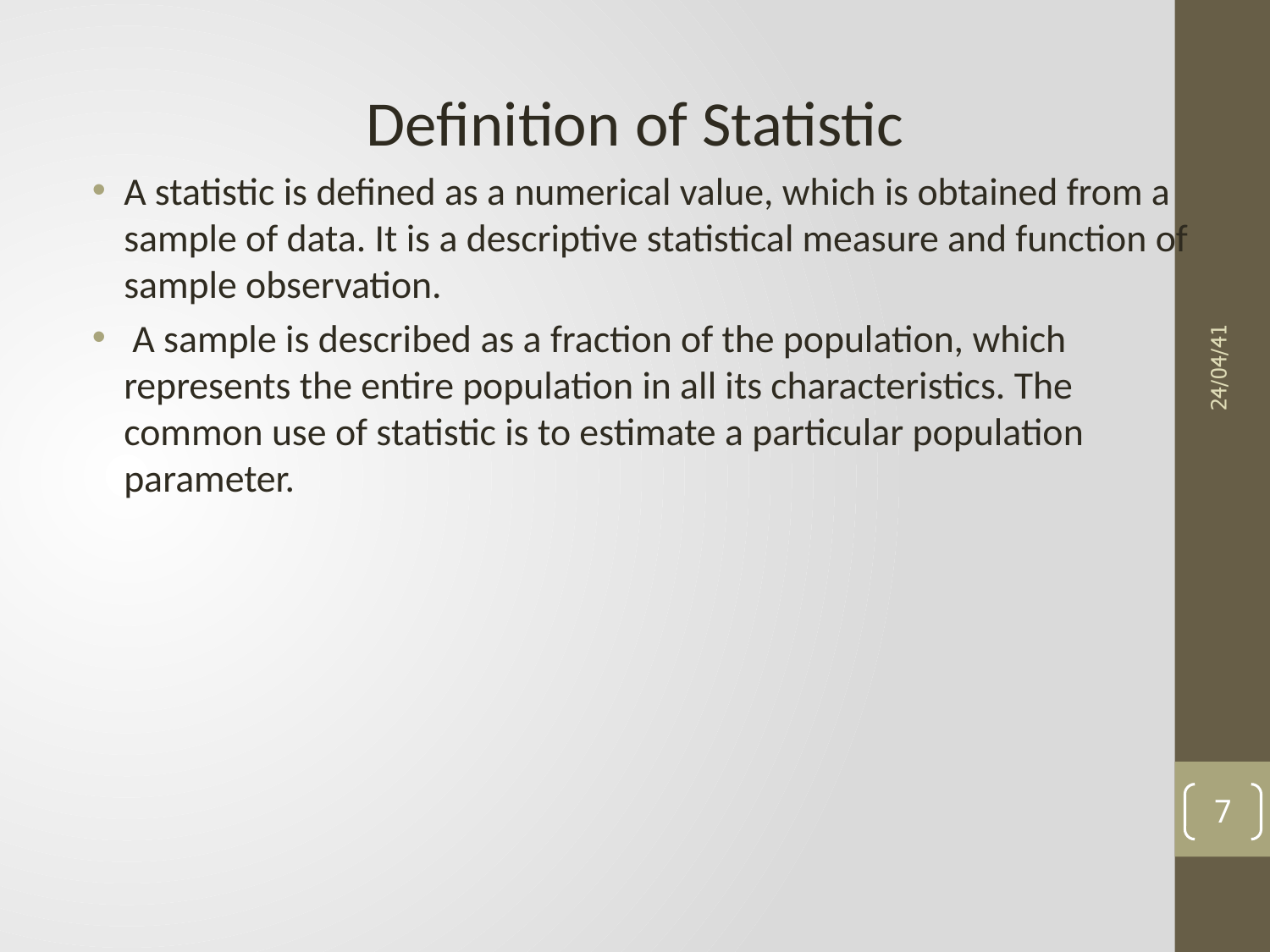

Definition of Statistic
A statistic is defined as a numerical value, which is obtained from a sample of data. It is a descriptive statistical measure and function of sample observation.
 A sample is described as a fraction of the population, which represents the entire population in all its characteristics. The common use of statistic is to estimate a particular population parameter.
24/04/41
7